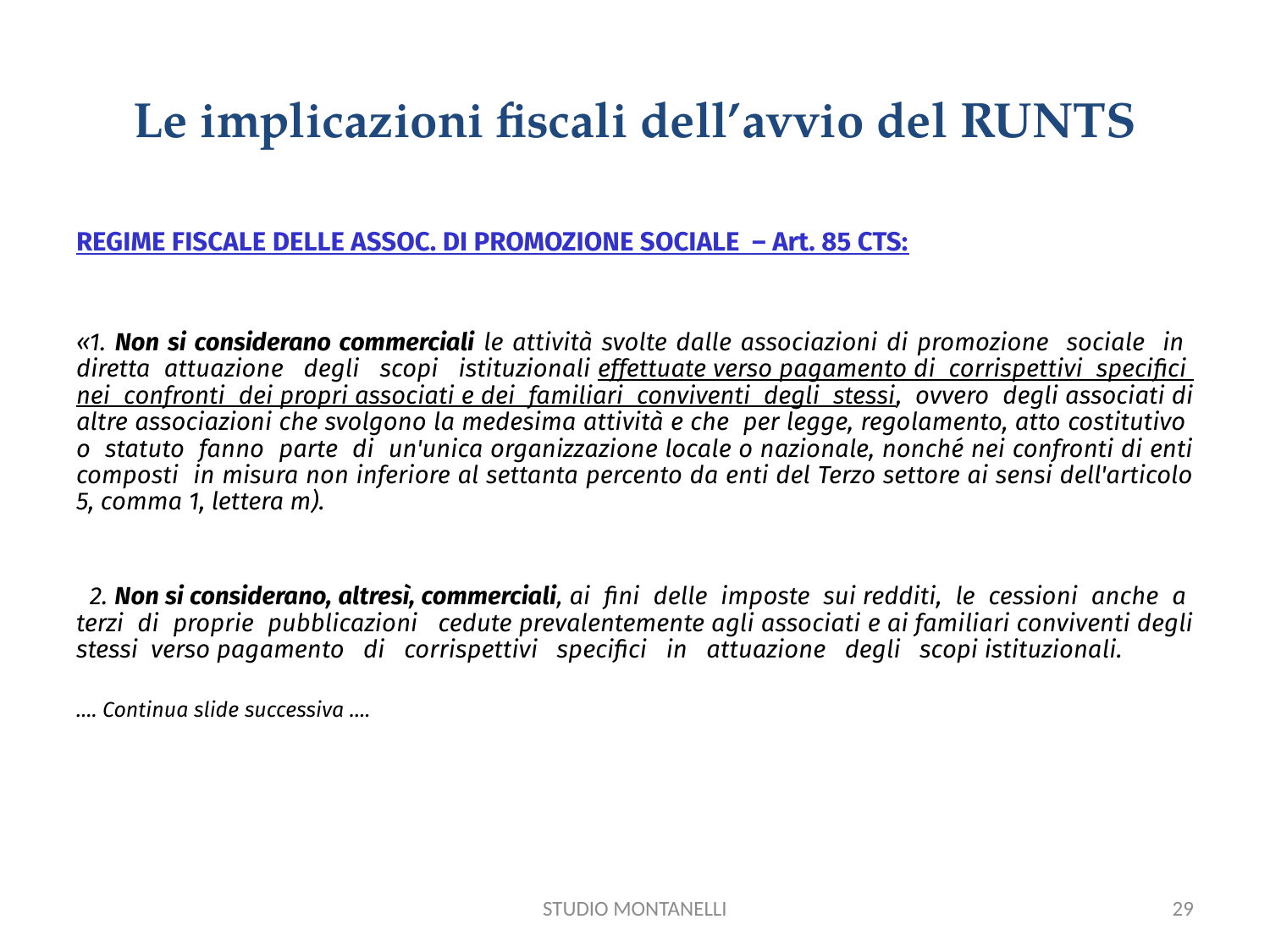

# Le implicazioni fiscali dell’avvio del RUNTS
REGIME FISCALE DELLE ASSOC. DI PROMOZIONE SOCIALE  – Art. 85 CTS:

«1. Non si considerano commerciali le attività svolte dalle associazioni di promozione  sociale  in  diretta  attuazione   degli   scopi   istituzionali effettuate verso pagamento di  corrispettivi  specifici  nei  confronti  dei propri associati e dei  familiari  conviventi  degli  stessi,  ovvero  degli associati di altre associazioni che svolgono la medesima attività e che  per legge, regolamento, atto costitutivo  o  statuto  fanno  parte  di  un'unica organizzazione locale o nazionale, nonché nei confronti di enti composti  in misura non inferiore al settanta percento da enti del Terzo settore ai sensi dell'articolo 5, comma 1, lettera m).

  2. Non si considerano, altresì, commerciali, ai  fini  delle  imposte  sui redditi,  le  cessioni  anche  a  terzi  di  proprie  pubblicazioni   cedute prevalentemente agli associati e ai familiari conviventi degli stessi  verso pagamento   di   corrispettivi   specifici   in   attuazione   degli   scopi istituzionali.

…. Continua slide successiva ….
STUDIO MONTANELLI
29